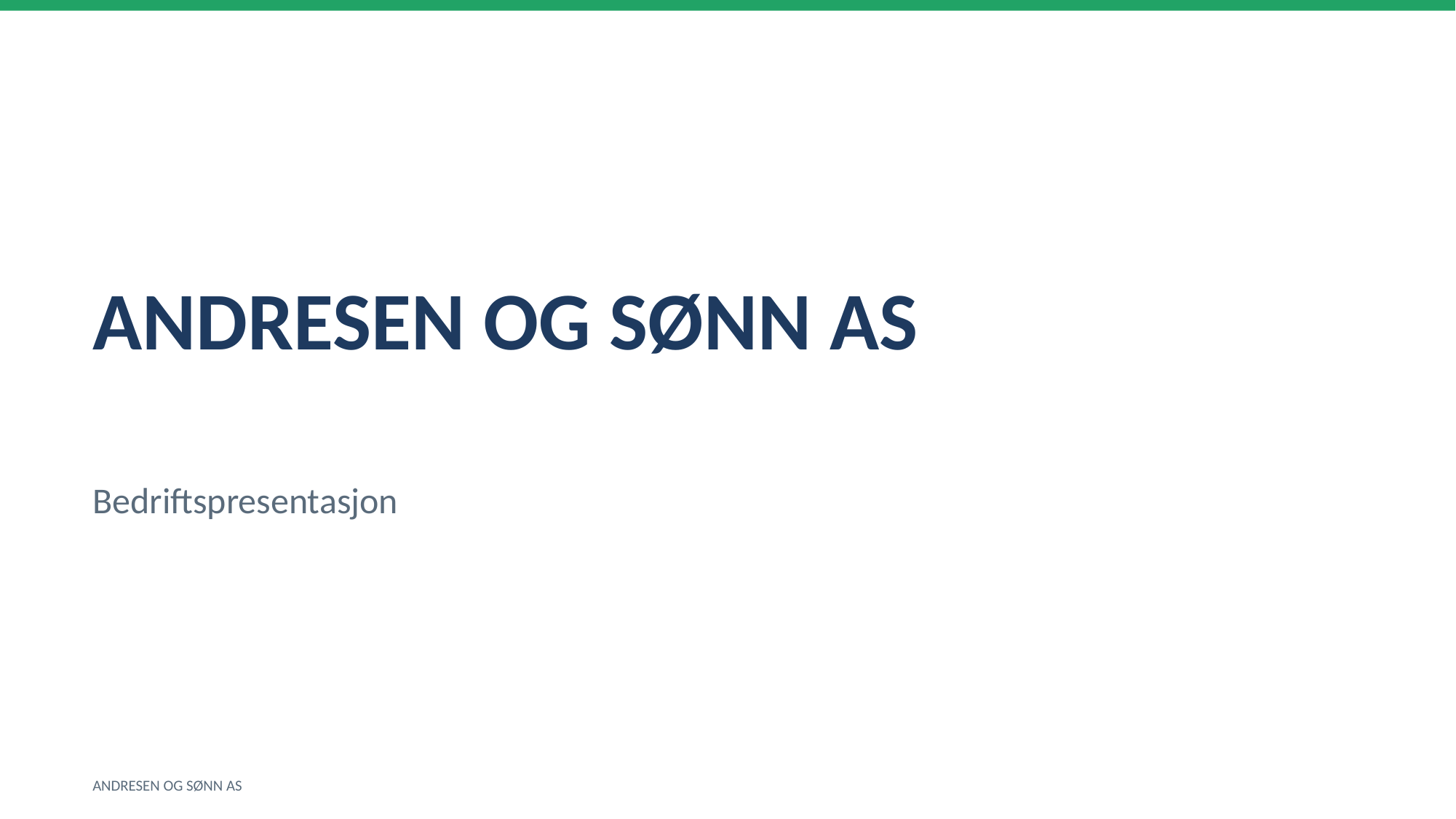

ANDRESEN OG SØNN AS
Bedriftspresentasjon
ANDRESEN OG SØNN AS